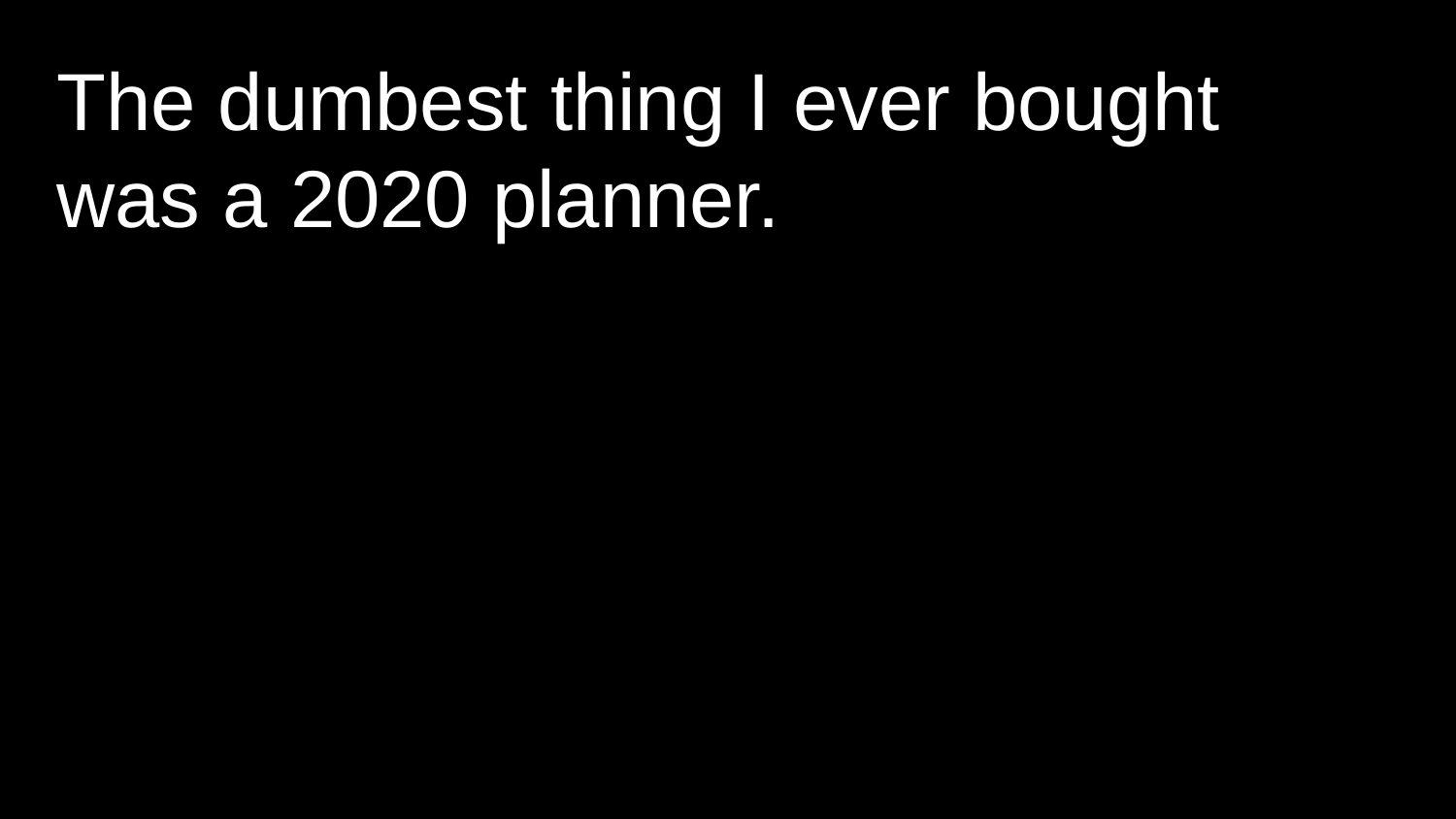

The dumbest thing I ever bought was a 2020 planner.